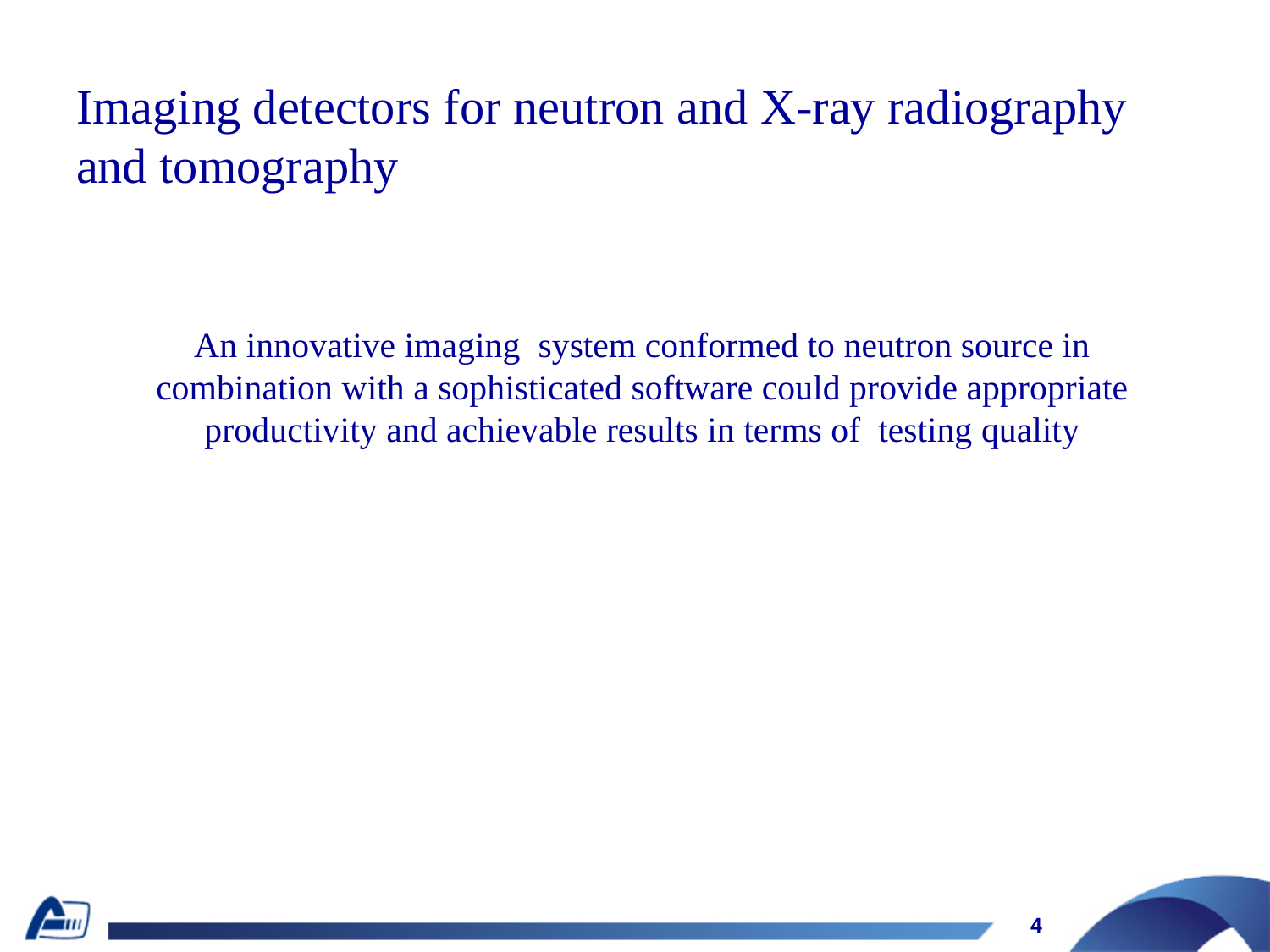

# Imaging detectors for neutron and X-ray radiography and tomography
	An innovative imaging  system conformed to neutron source in combination with a sophisticated software could provide appropriate productivity and achievable results in terms of  testing quality

4